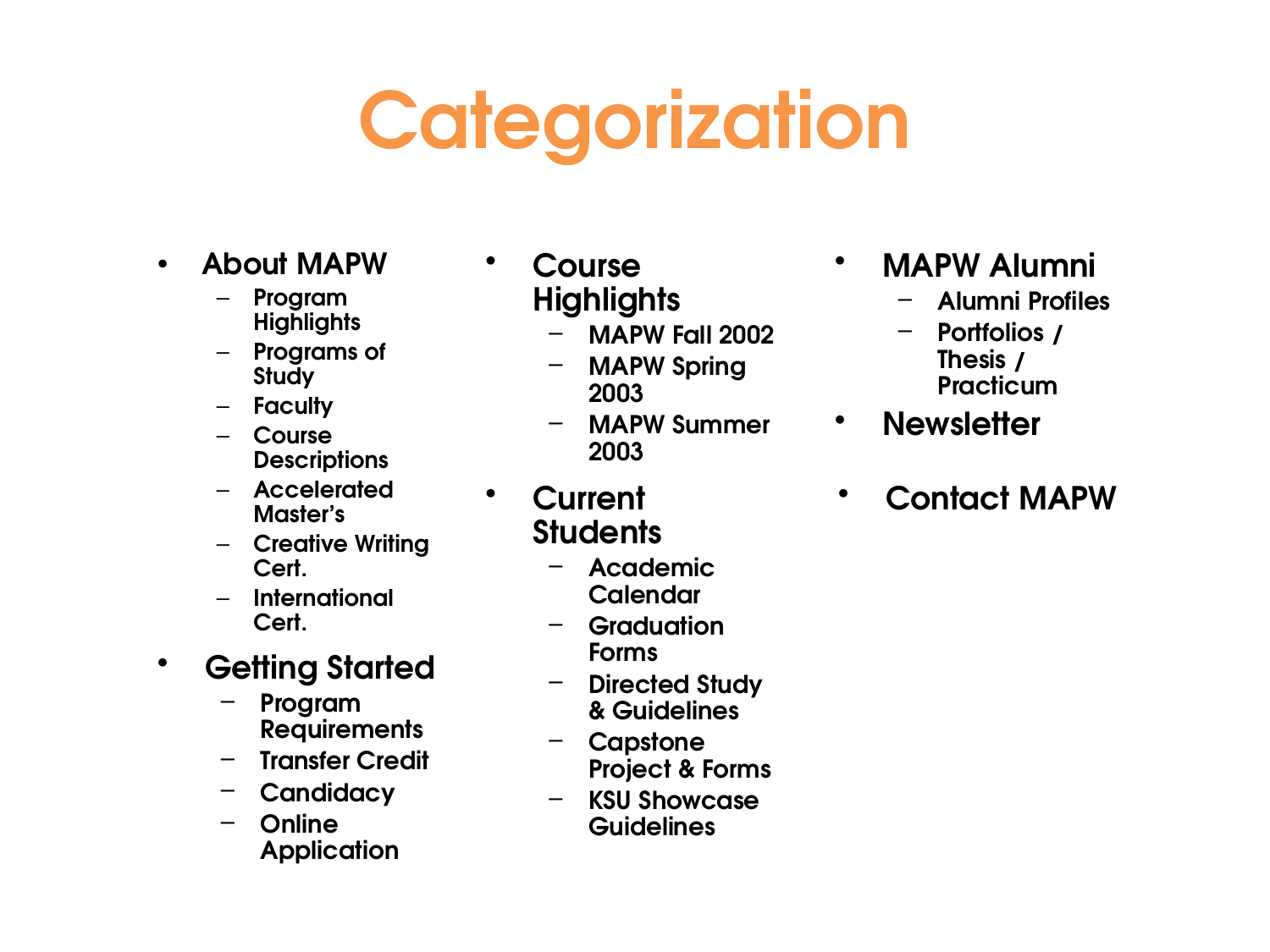

# Categorization
About MAPW
Program Highlights
Programs of Study
Faculty
Course Descriptions
Accelerated Master’s
Creative Writing Cert.
International Cert.
Course Highlights
MAPW Fall 2002
MAPW Spring 2003
MAPW Summer 2003
MAPW Alumni
Alumni Profiles
Portfolios / Thesis / Practicum
Newsletter
Current Students
Academic Calendar
Graduation Forms
Directed Study & Guidelines
Capstone Project & Forms
KSU Showcase Guidelines
Contact MAPW
Getting Started
Program Requirements
Transfer Credit
Candidacy
Online Application